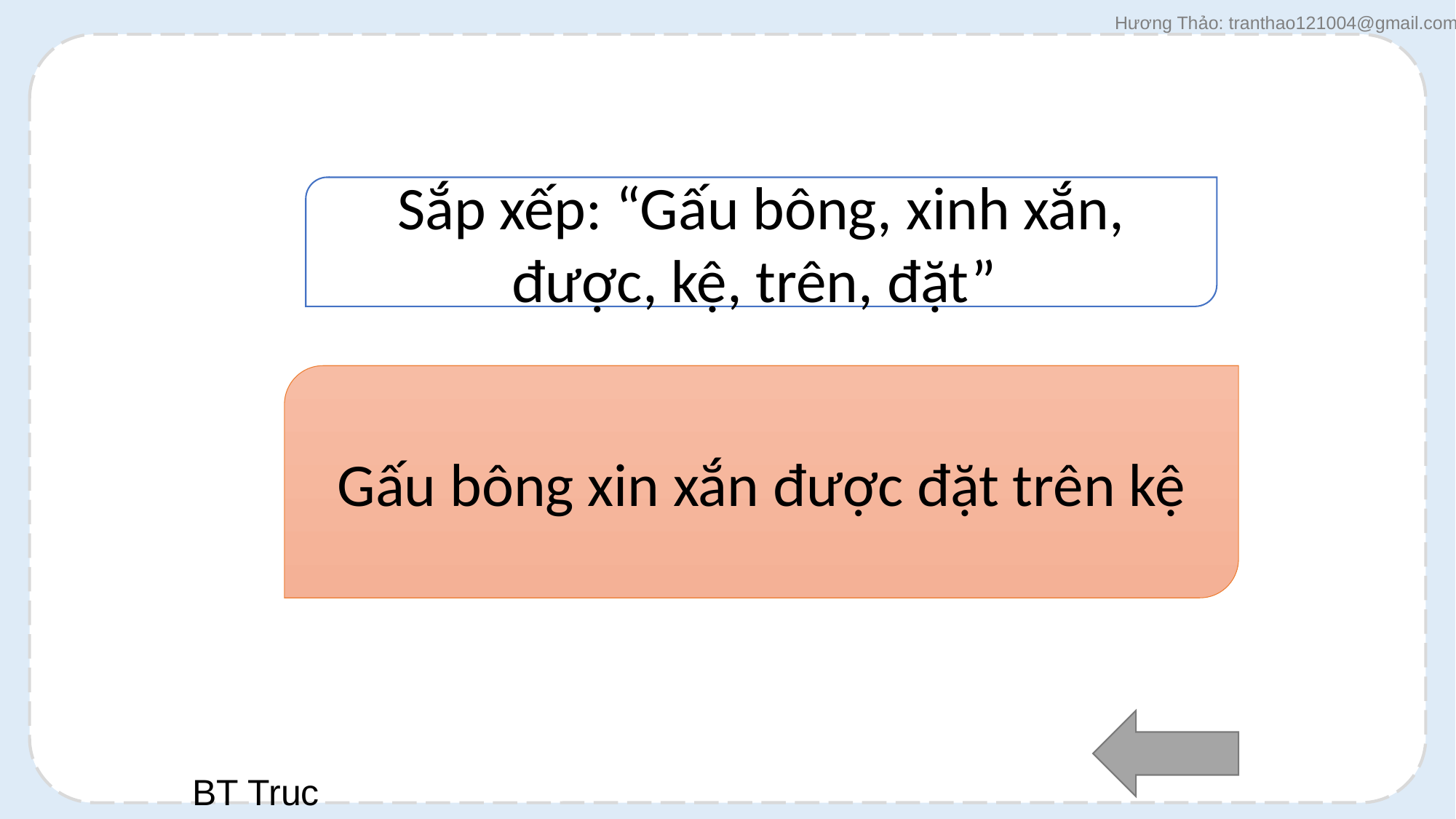

Sắp xếp: “Gấu bông, xinh xắn, được, kệ, trên, đặt”
Gấu bông xin xắn được đặt trên kệ

BT Truc